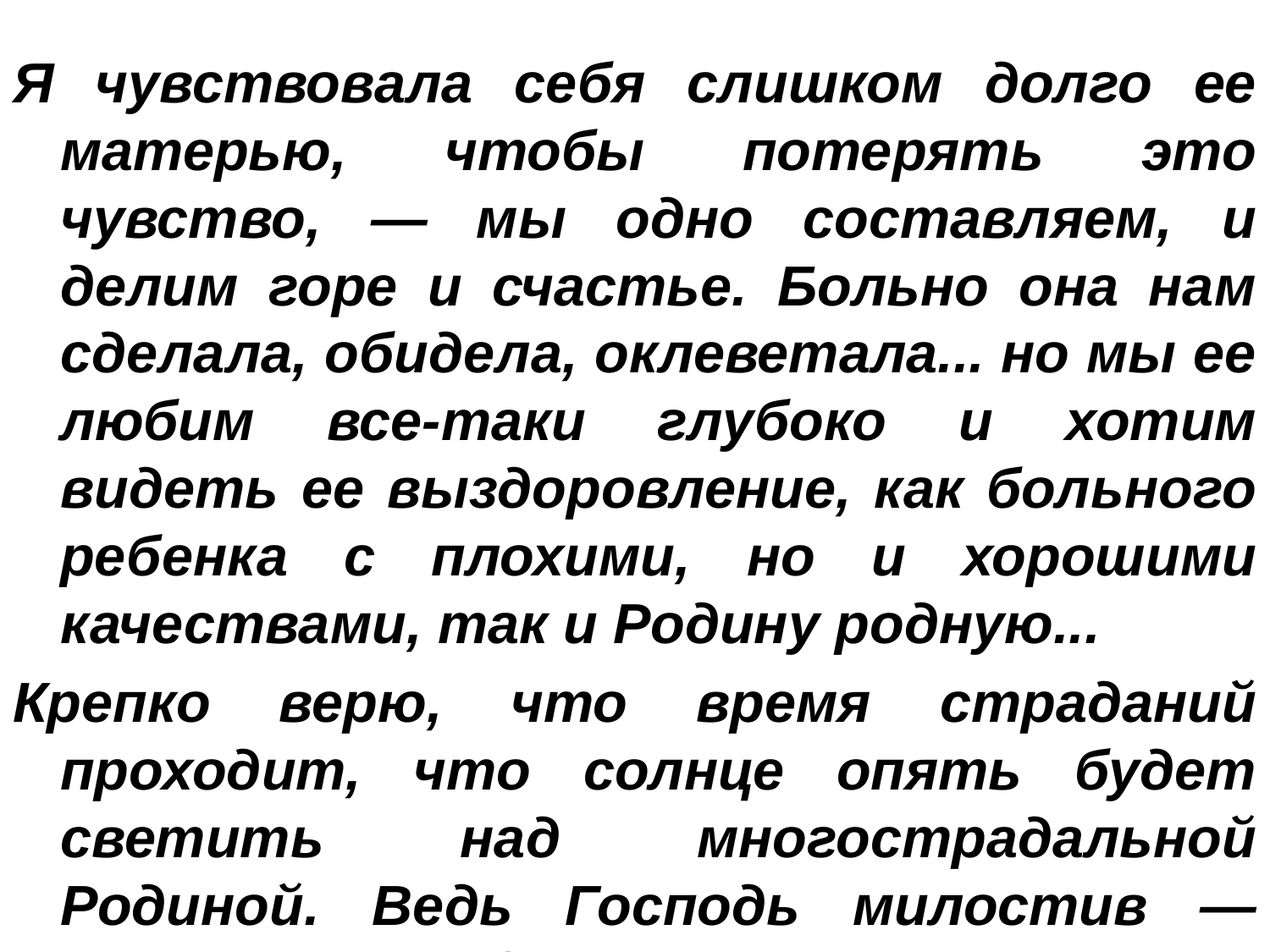

Я чувствовала себя слишком долго ее матерью, чтобы потерять это чувство, — мы одно составляем, и делим горе и счастье. Больно она нам сделала, обидела, оклеветала... но мы ее любим все-таки глубоко и хотим видеть ее выздоровление, как больного ребенка с плохими, но и хорошими качествами, так и Родину родную...
Крепко верю, что время страданий проходит, что солнце опять будет светить над многострадальной Родиной. Ведь Господь милостив — спасет Родину...» — писала Императрица.